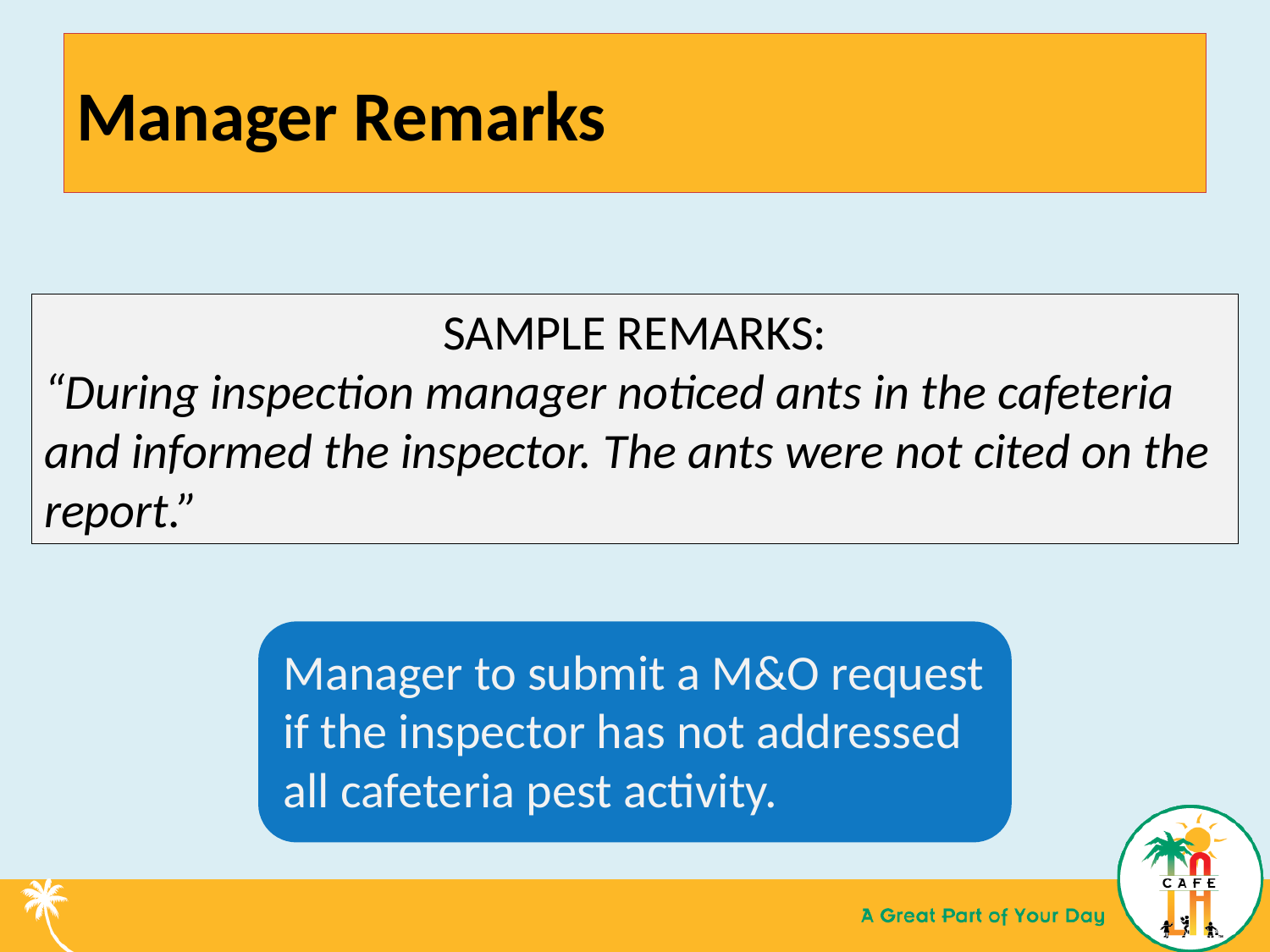

# Manager Remarks
SAMPLE REMARKS:
“During inspection manager noticed ants in the cafeteria and informed the inspector. The ants were not cited on the report.”
Manager to submit a M&O request if the inspector has not addressed all cafeteria pest activity.